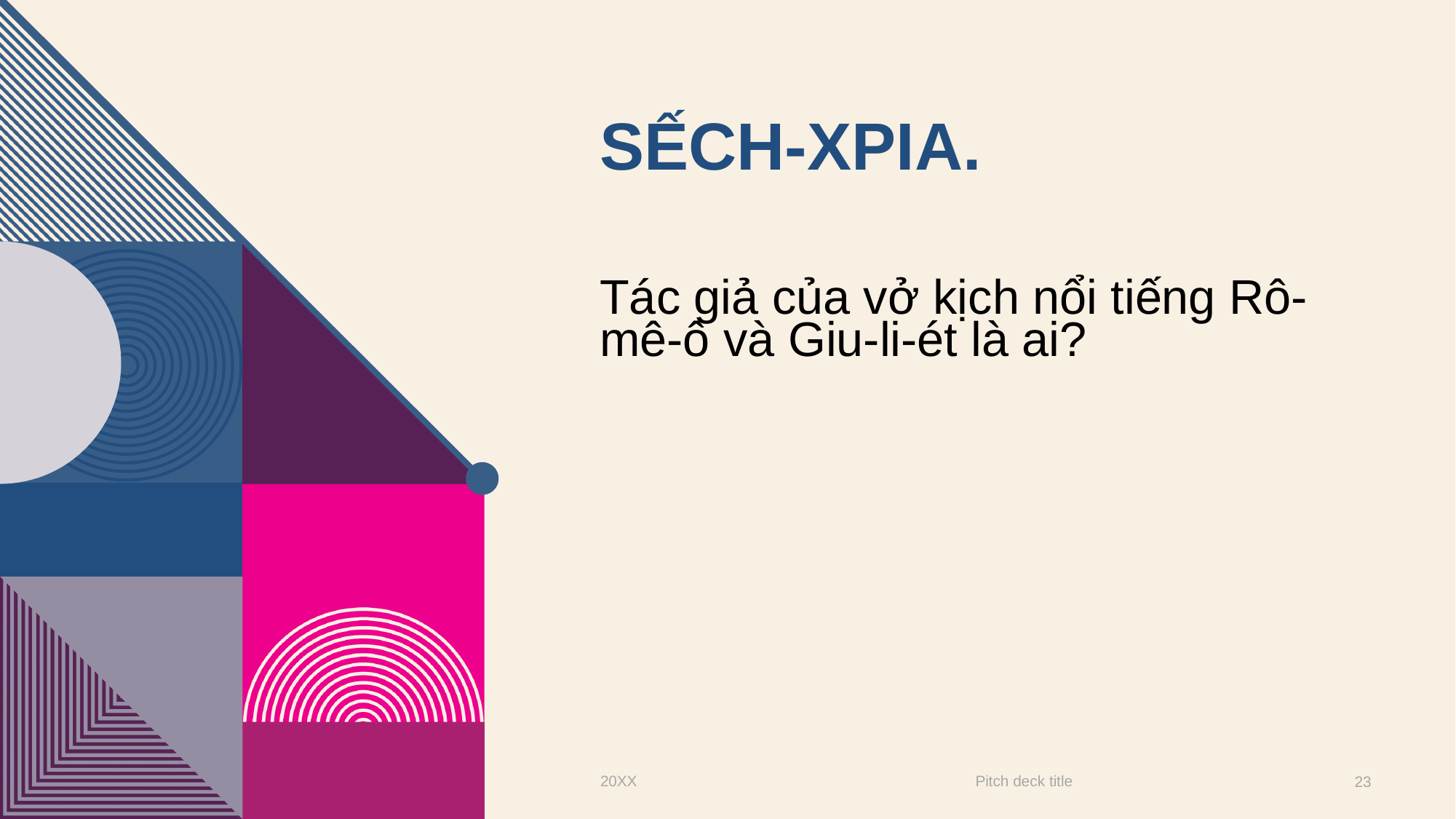

# Sếch-xpia.
Tác giả của vở kịch nổi tiếng Rô-mê-ô và Giu-li-ét là ai?

Pitch deck title
20XX
23